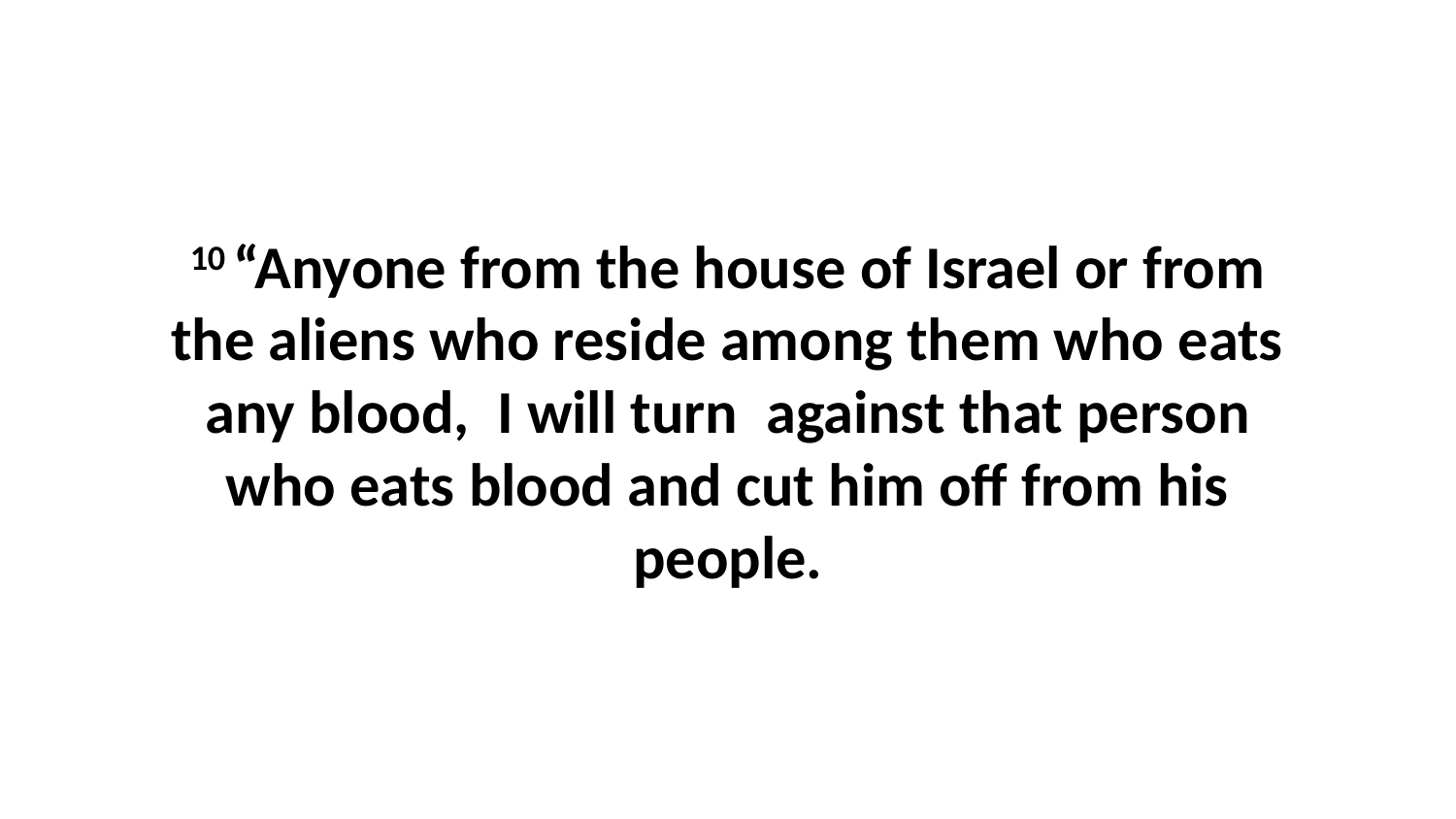

10 “Anyone from the house of Israel or from the aliens who reside among them who eats any blood,  I will turn  against that person who eats blood and cut him off from his people.